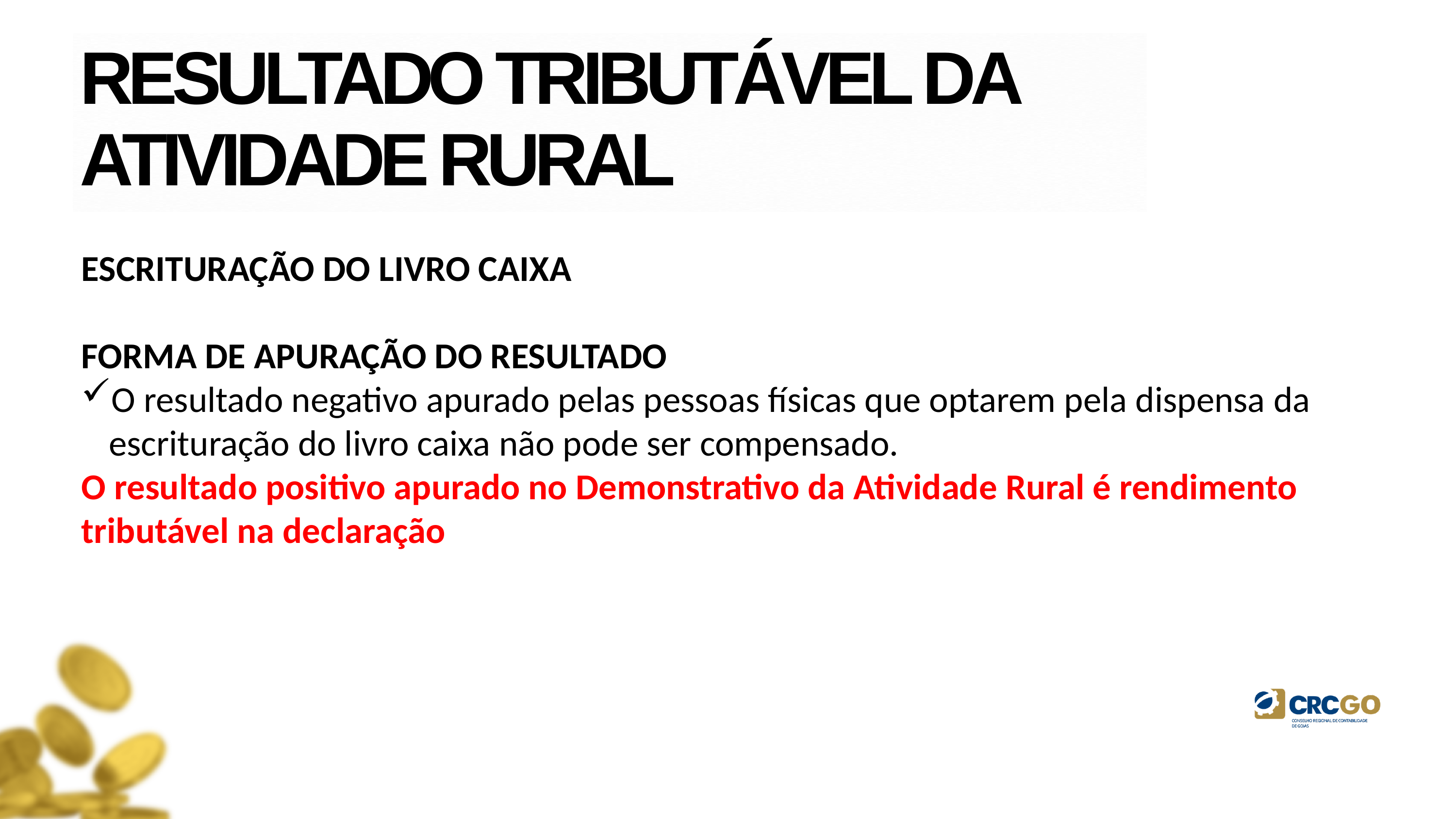

RESULTADO TRIBUTÁVEL DA ATIVIDADE RURAL

ESCRITURAÇÃO DO LIVRO CAIXA

FORMA DE APURAÇÃO DO RESULTADO
O resultado negativo apurado pelas pessoas físicas que optarem pela dispensa da escrituração do livro caixa não pode ser compensado.
O resultado positivo apurado no Demonstrativo da Atividade Rural é rendimento tributável na declaração